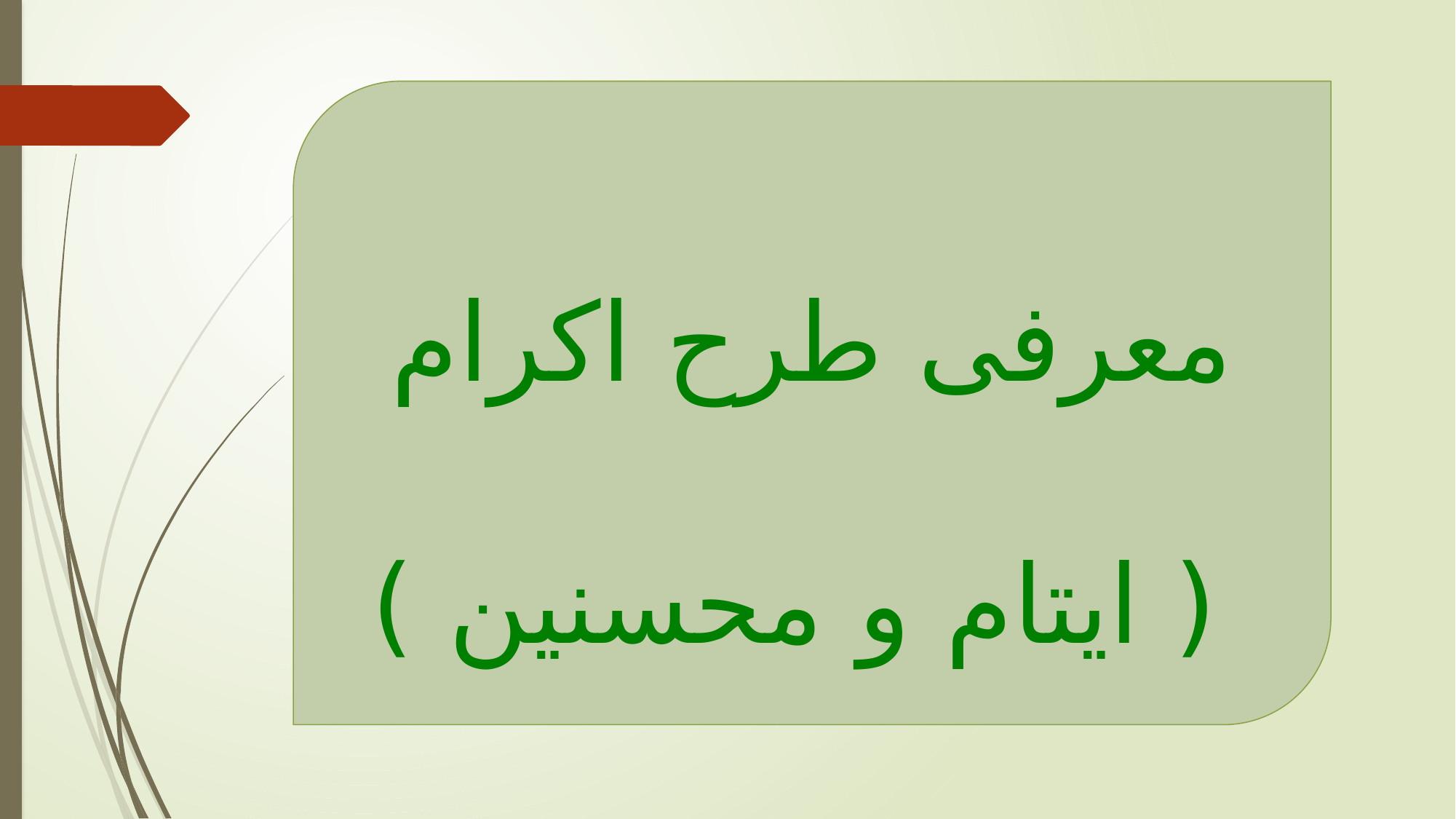

معرفی طرح اکرام
 ( ایتام و محسنین )